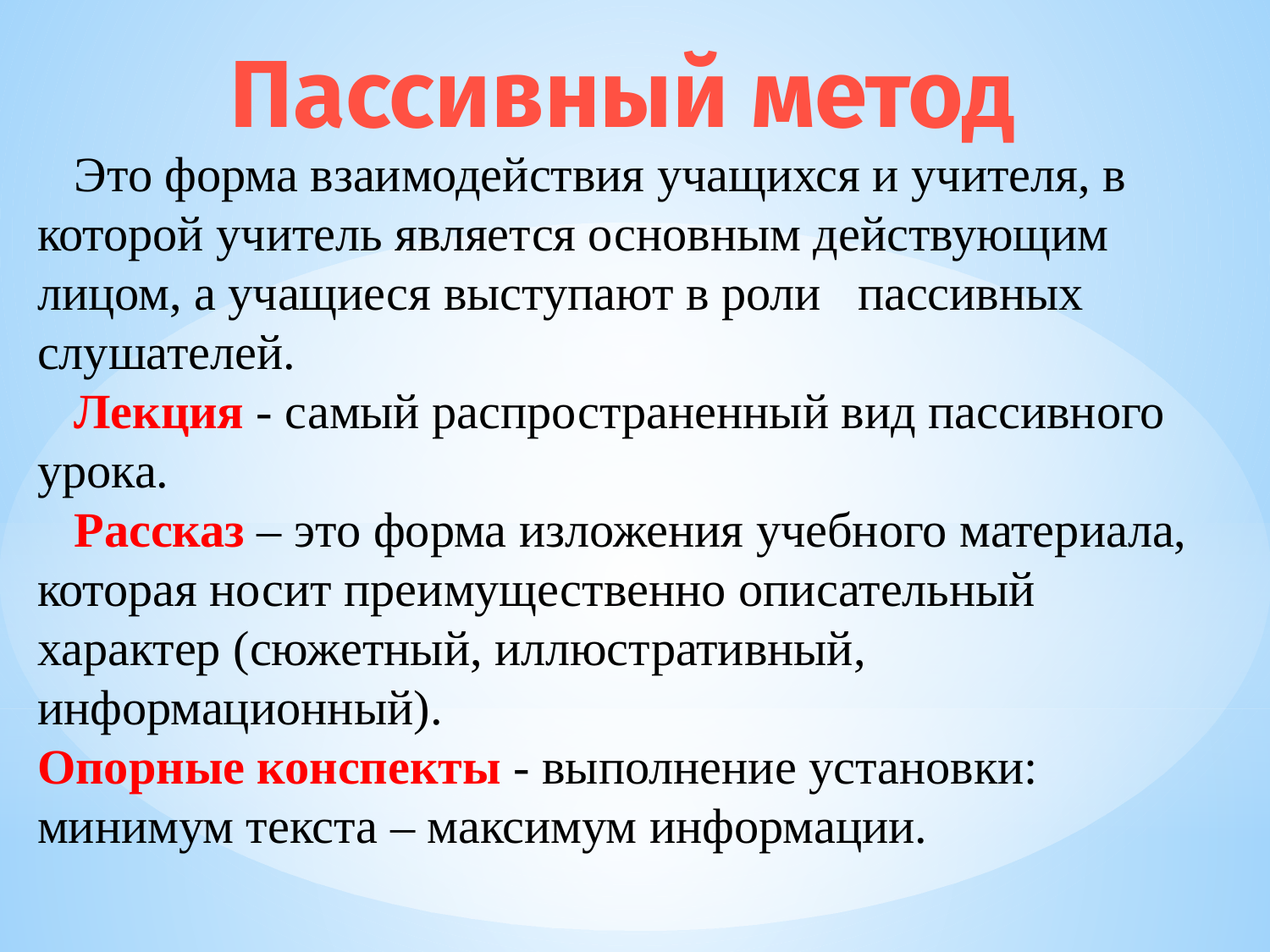

Пассивный метод
   Это форма взаимодействия учащихся и учителя, в которой учитель является основным действующим лицом, а учащиеся выступают в роли   пассивных слушателей.
   Лекция - самый распространенный вид пассивного урока.
   Рассказ – это форма изложения учебного материала, которая носит преимущественно описательный характер (сюжетный, иллюстративный, информационный).
Опорные конспекты - выполнение установки: минимум текста – максимум информации.